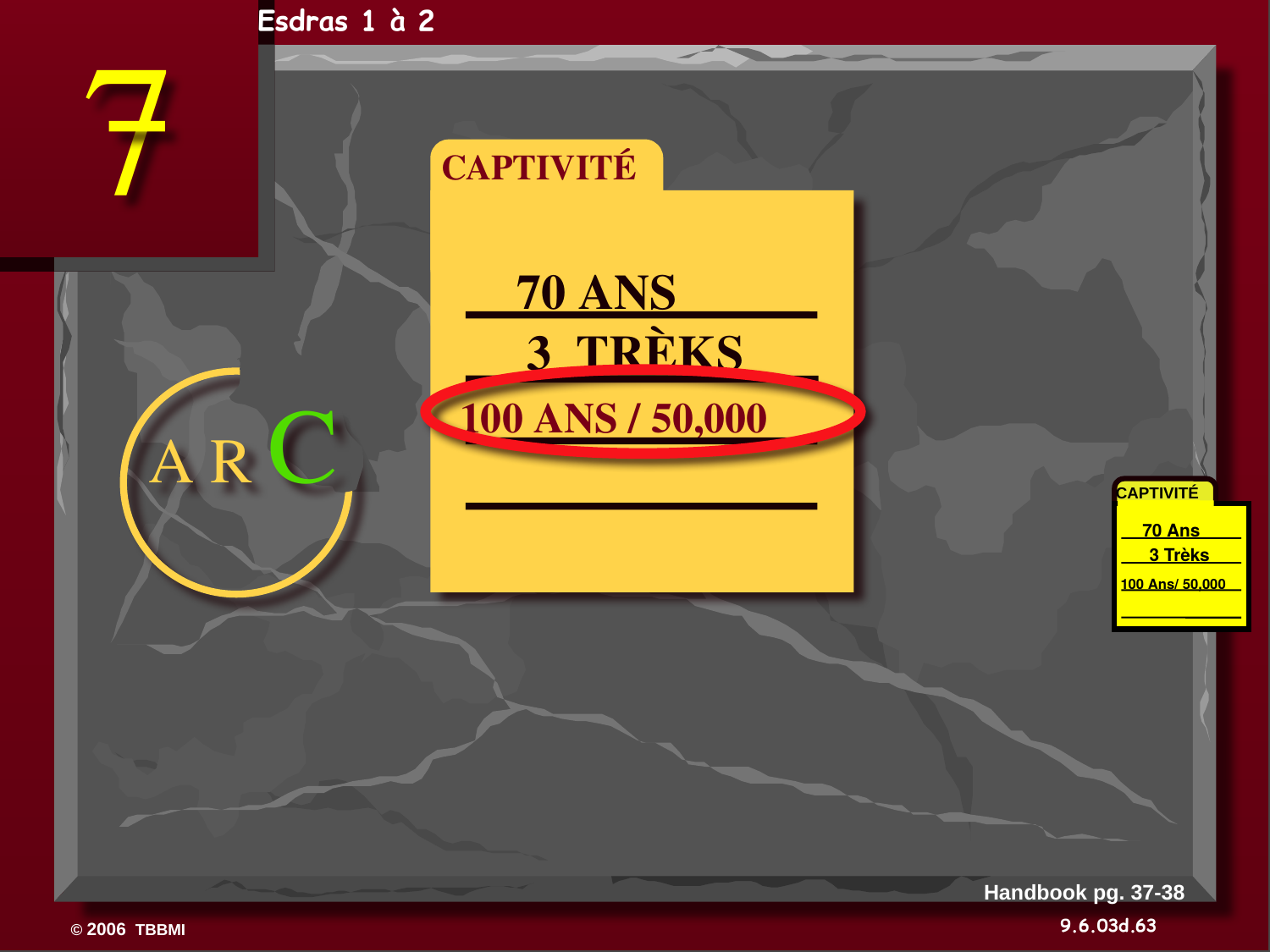

Esdras 1 à 2
7

CAPTIVITÉ

70 ANS

3  TRÈKS

A R C

100 ANS / 50,000

CAPTIVITÉ

70 Ans
3 Trèks

100 Ans/ 50,000

Handbook pg. 37-38
63